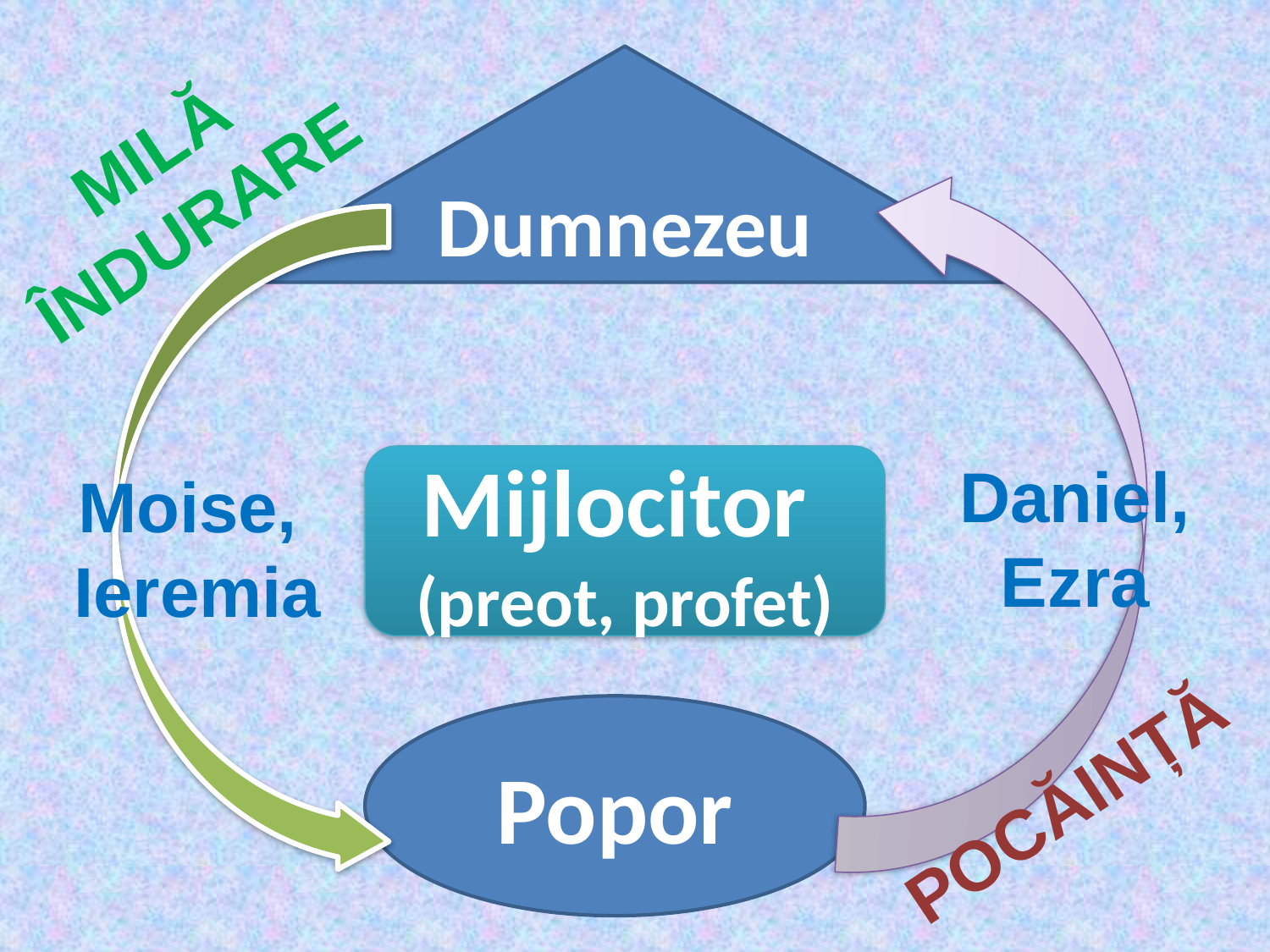

Dumnezeu
MILĂ
ÎNDURARE

Mijlocitor
(preot, profet)
Daniel, Ezra
Moise,
Ieremia
Popor
Pocăință